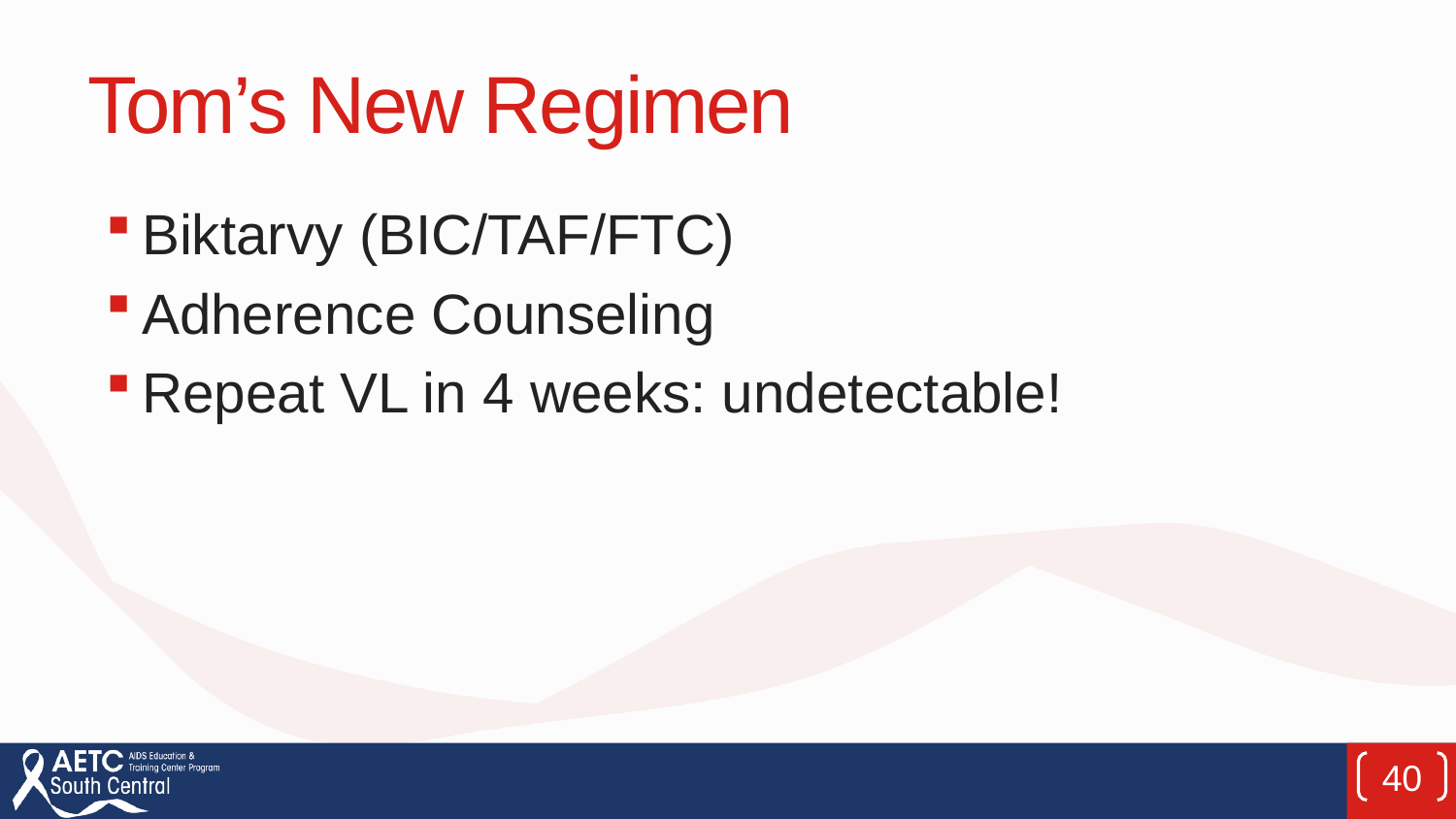

# Tom’s New Regimen
Biktarvy (BIC/TAF/FTC)
Adherence Counseling
Repeat VL in 4 weeks: undetectable!

40